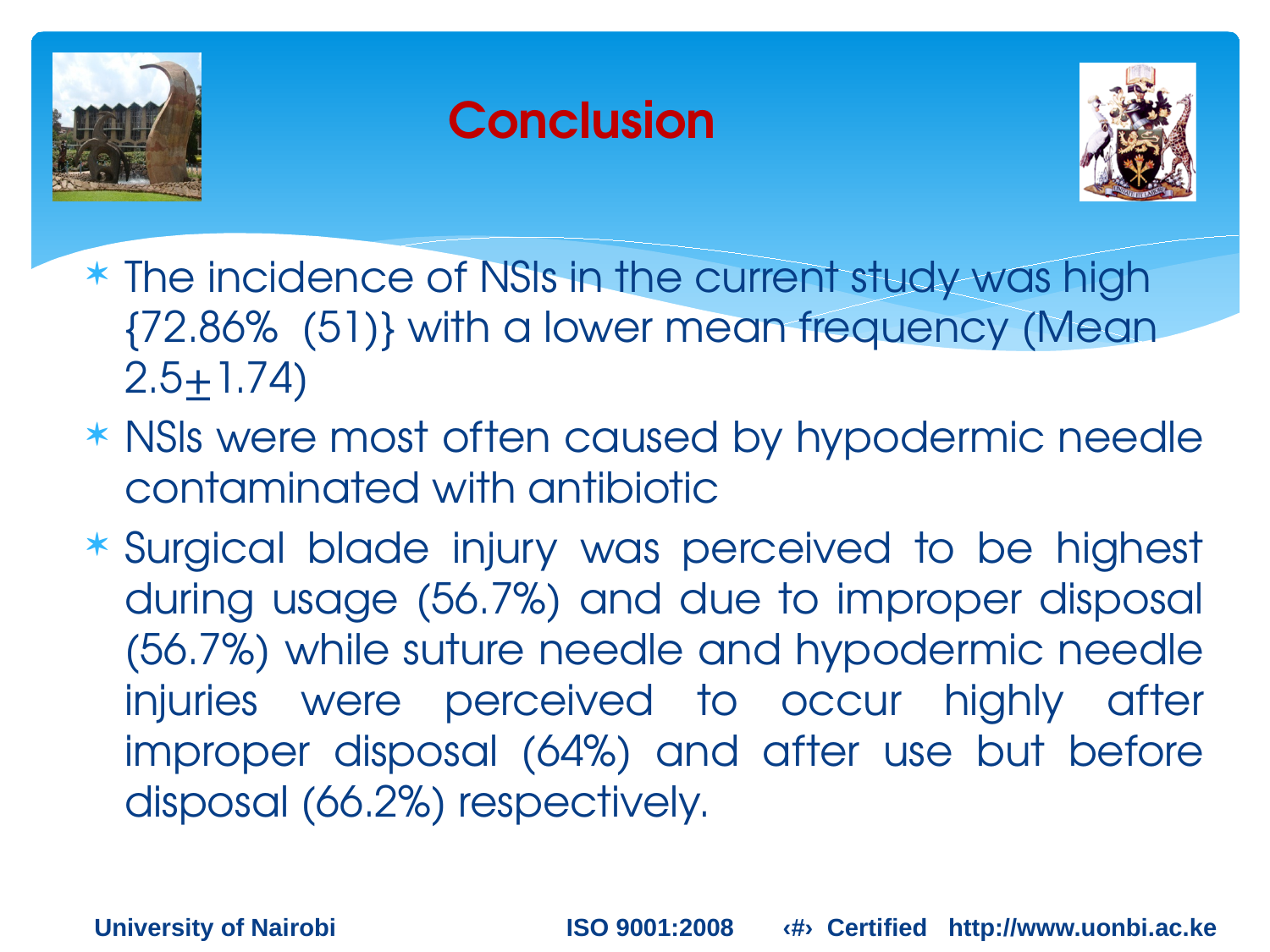

# Conclusion
The incidence of NSIs in the current study was high {72.86%  (51)} with a lower mean frequency (Mean 2.5±1.74)
NSIs were most often caused by hypodermic needle contaminated with antibiotic
Surgical blade injury was perceived to be highest during usage (56.7%) and due to improper disposal (56.7%) while suture needle and hypodermic needle injuries were perceived to occur highly after improper disposal (64%) and after use but before disposal (66.2%) respectively.

University of Nairobi                                 ISO 9001:2008       ‹#›  Certified   http://www.uonbi.ac.ke